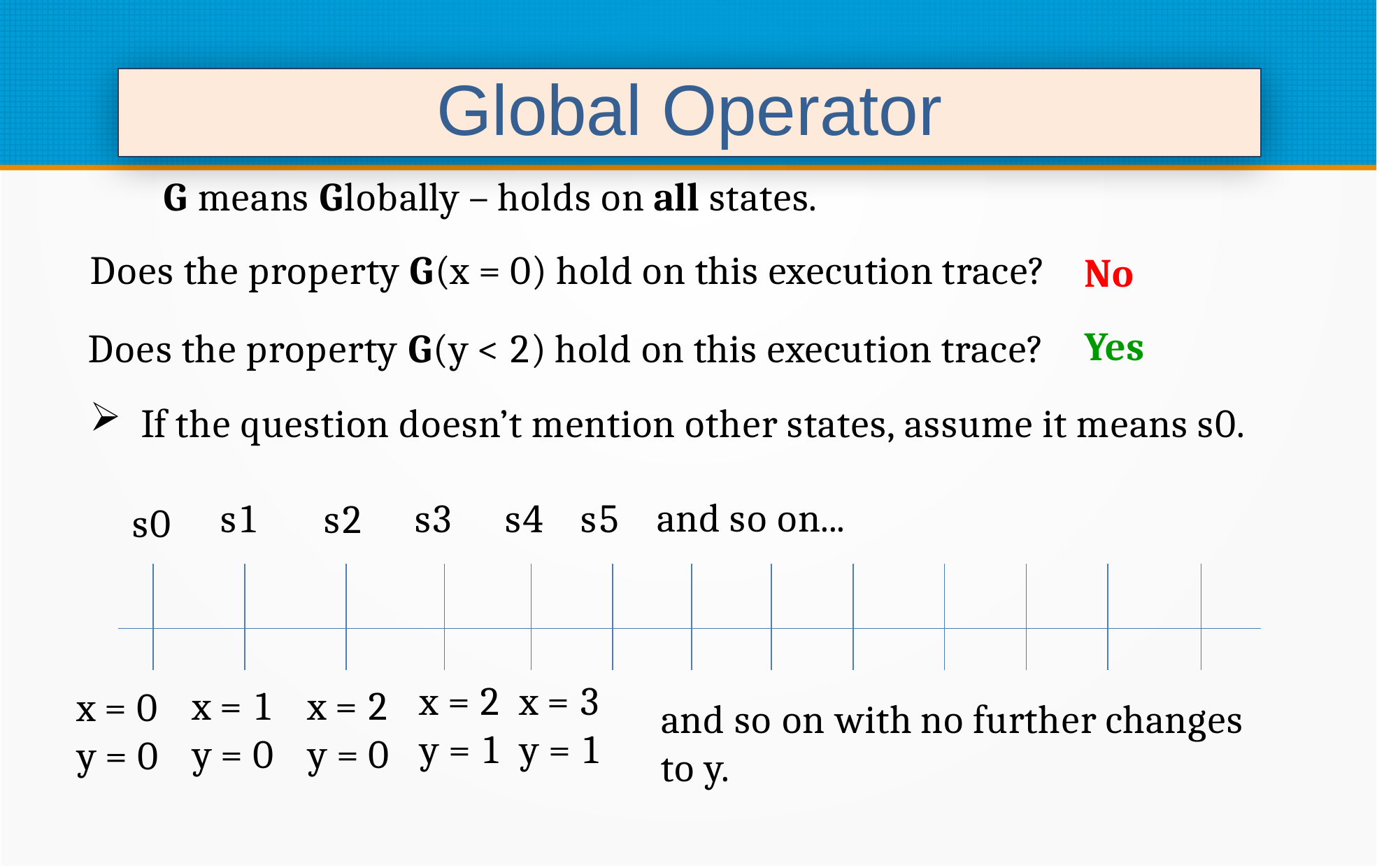

Global Operator
G means Globally – holds on all states.
Does the property G(x = 0) hold on this execution trace?
No
Yes
Does the property G(y < 2) hold on this execution trace?
If the question doesn’t mention other states, assume it means s0.
and so on...
s1
s4
s5
s3
s2
s0
x = 3
y = 1
x = 2
y = 1
x = 1
y = 0
x = 2
y = 0
x = 0
y = 0
and so on with no further changes to y.